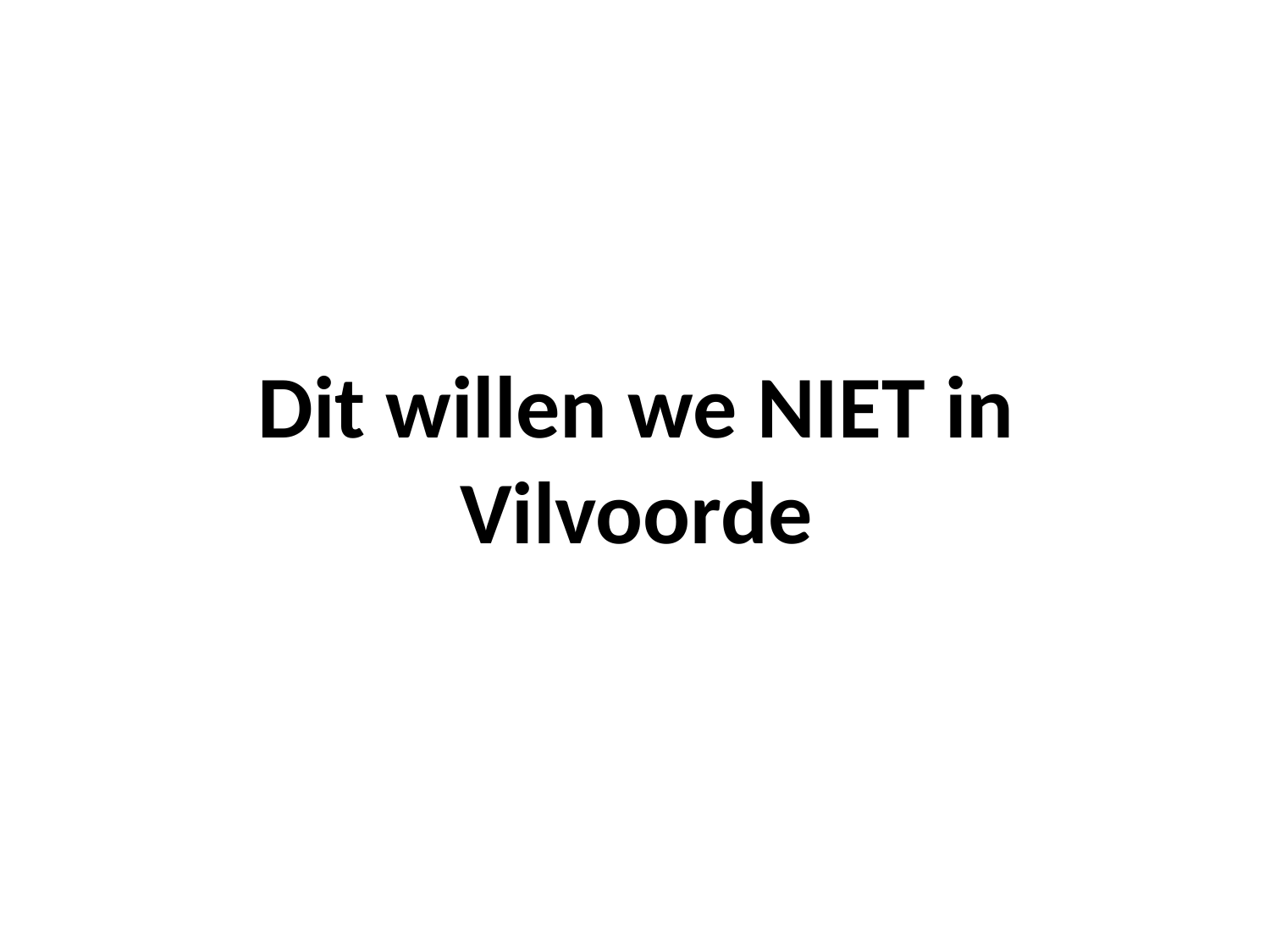

# Dit willen we NIET in Vilvoorde